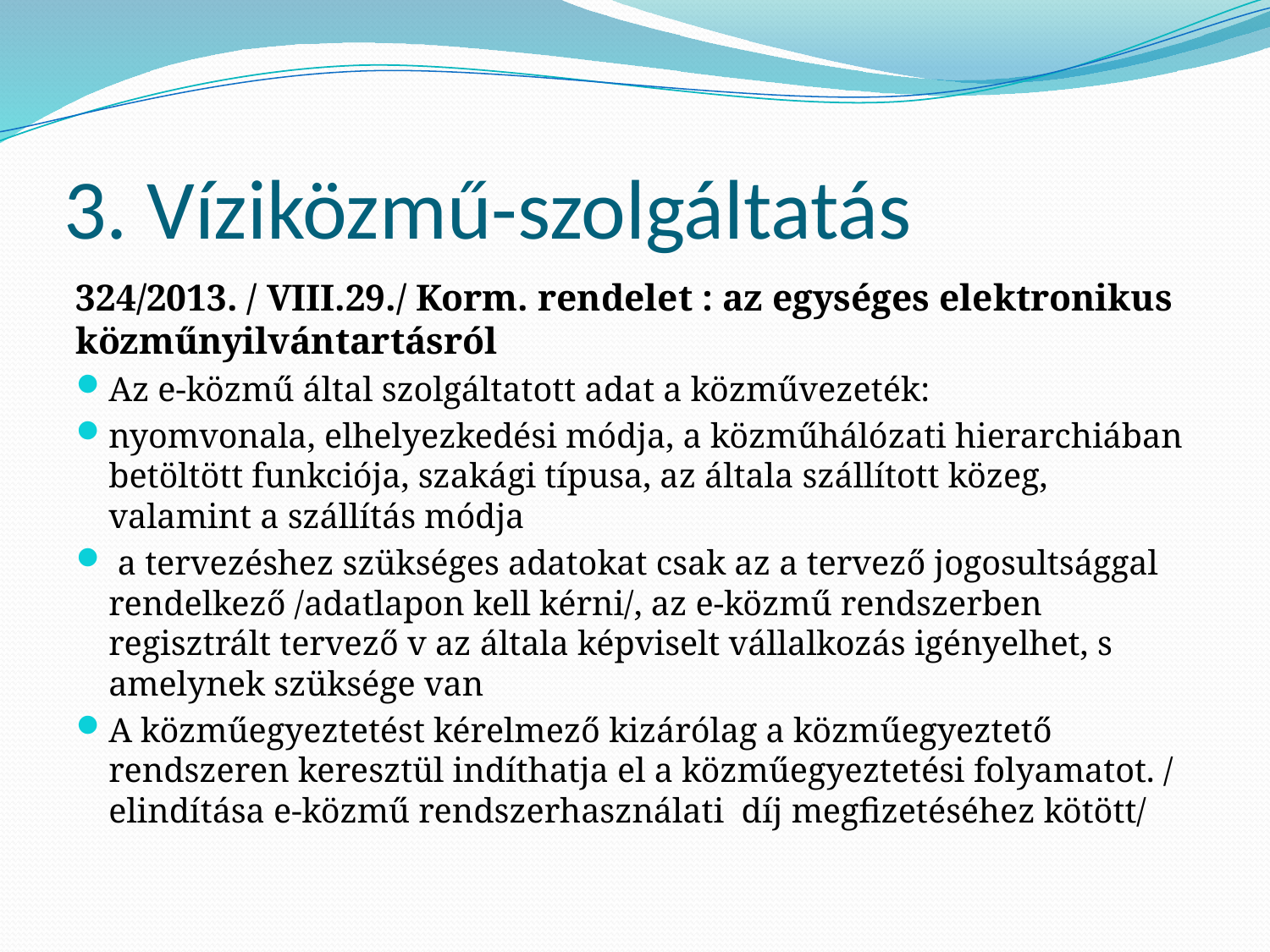

# 3. Víziközmű-szolgáltatás
324/2013. / VIII.29./ Korm. rendelet : az egységes elektronikus közműnyilvántartásról
Az e-közmű által szolgáltatott adat a közművezeték:
nyomvonala, elhelyezkedési módja, a közműhálózati hierarchiában betöltött funkciója, szakági típusa, az általa szállított közeg, valamint a szállítás módja
 a tervezéshez szükséges adatokat csak az a tervező jogosultsággal rendelkező /adatlapon kell kérni/, az e-közmű rendszerben regisztrált tervező v az általa képviselt vállalkozás igényelhet, s amelynek szüksége van
A közműegyeztetést kérelmező kizárólag a közműegyeztető rendszeren keresztül indíthatja el a közműegyeztetési folyamatot. / elindítása e-közmű rendszerhasználati  díj megfizetéséhez kötött/